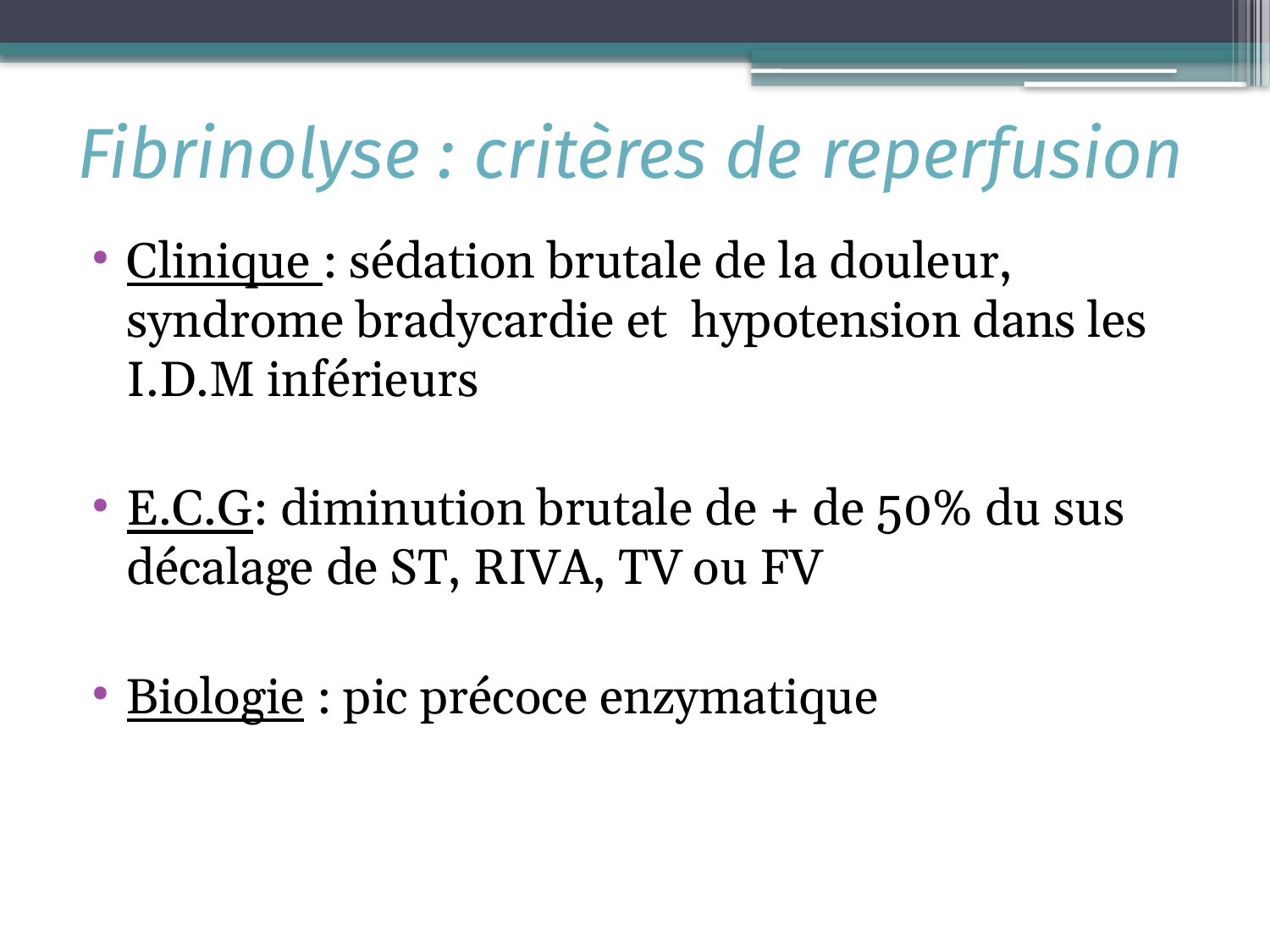

# Fibrinolyse : critères de reperfusion
Clinique : sédation brutale de la douleur, syndrome bradycardie et  hypotension dans les I.D.M inférieurs

E.C.G: diminution brutale de + de 50% du sus décalage de ST, RIVA, TV ou FV

Biologie : pic précoce enzymatique